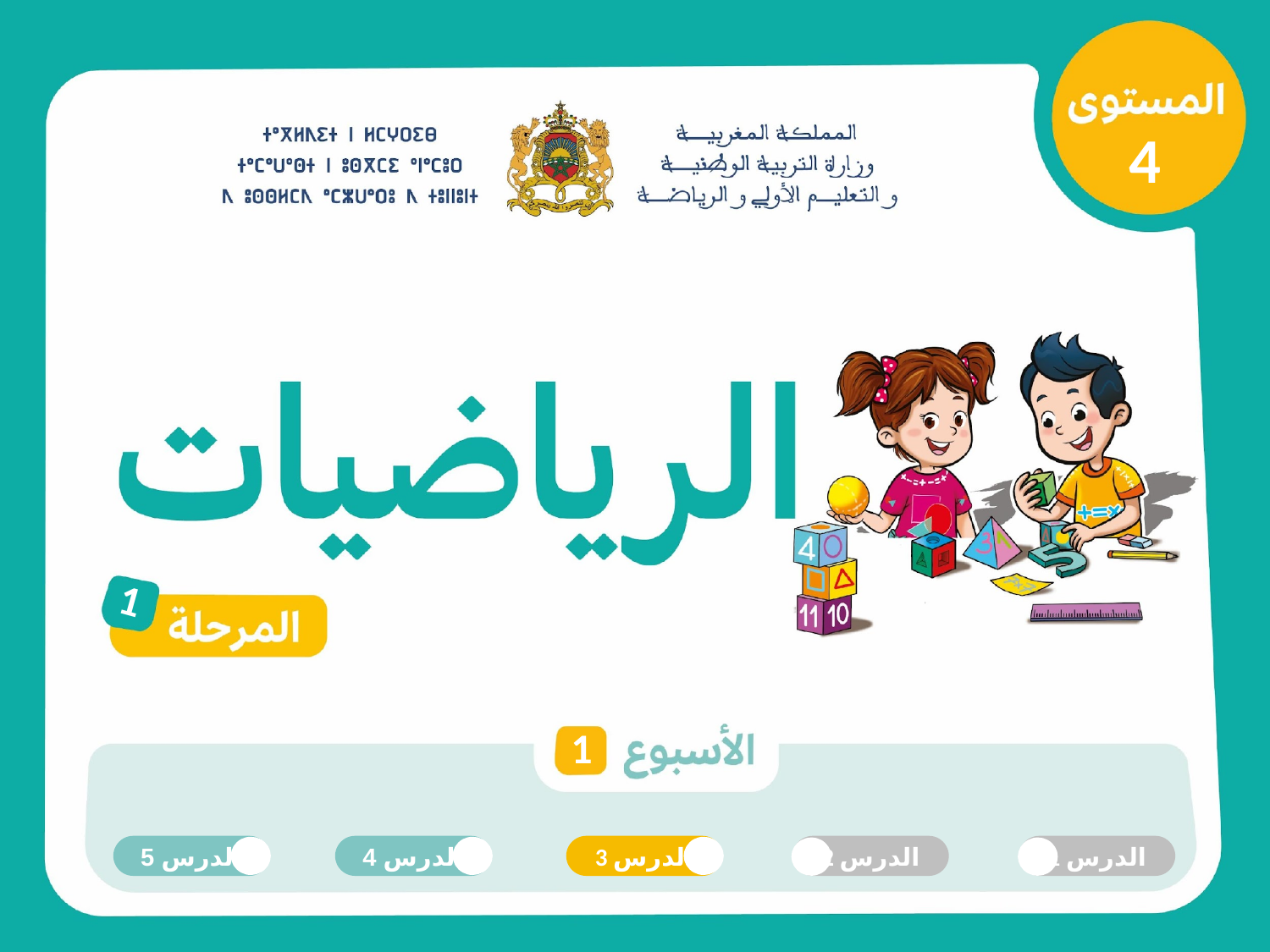

4
1
1

الدرس 5

الدرس 4

الدرس 3

الدرس 2

الدرس 1